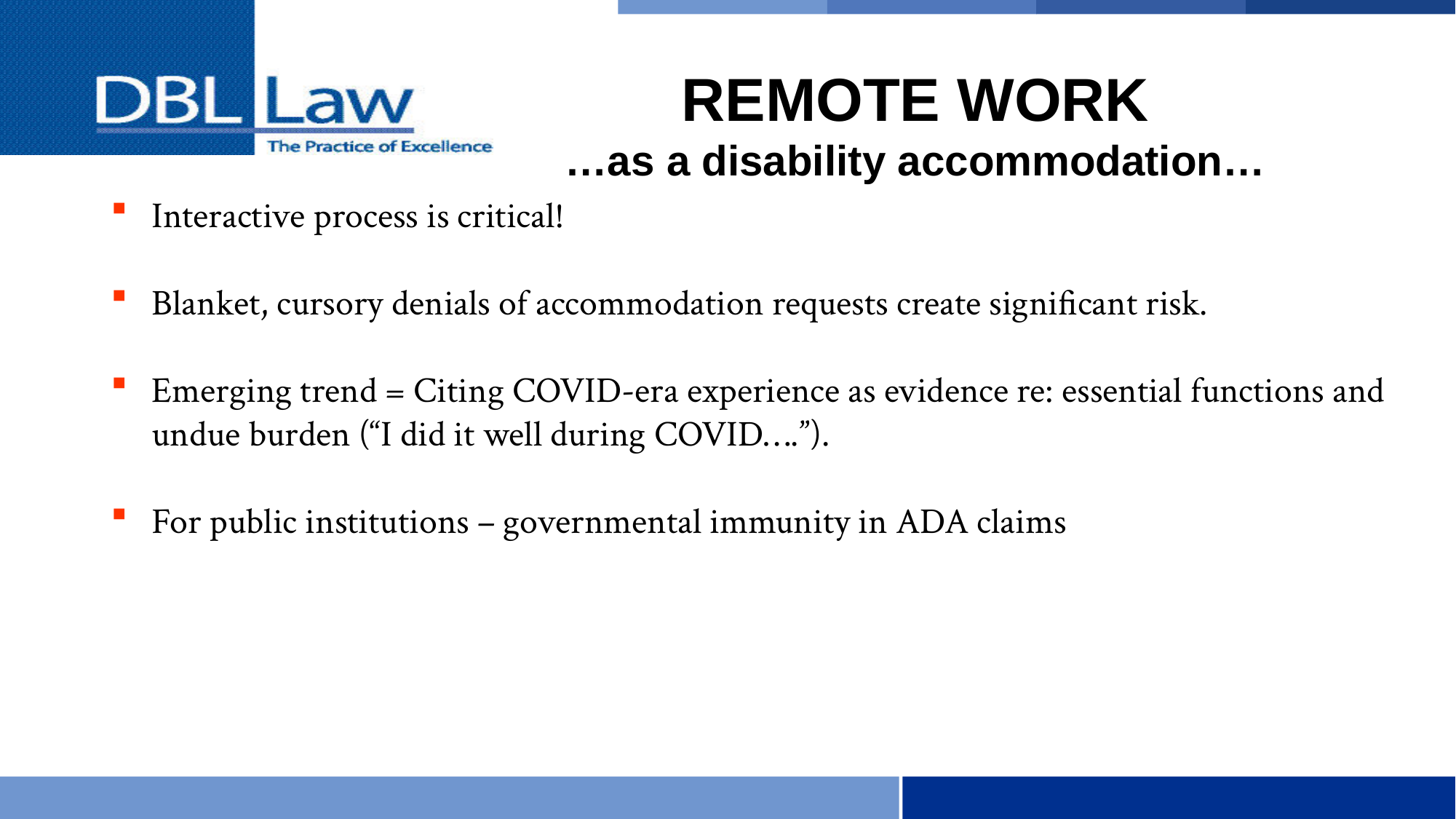

# REMOTE WORK …as a disability accommodation…
Interactive process is critical!

Blanket, cursory denials of accommodation requests create significant risk.

Emerging trend = Citing COVID-era experience as evidence re: essential functions and undue burden (“I did it well during COVID….”).

For public institutions – governmental immunity in ADA claims